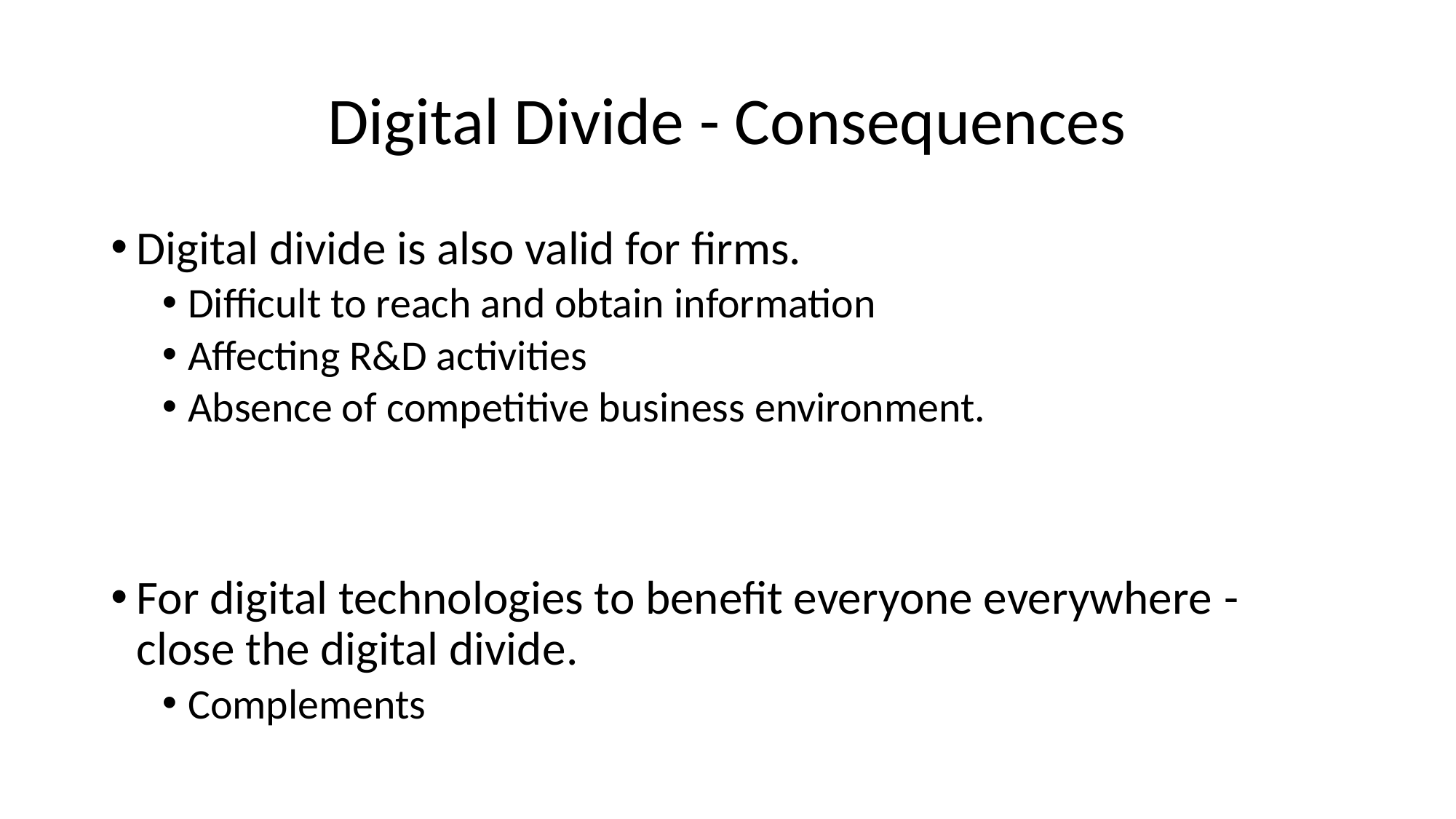

# Digital Divide - Consequences
Digital divide is also valid for firms.
Difficult to reach and obtain information
Affecting R&D activities
Absence of competitive business environment.

For digital technologies to benefit everyone everywhere - close the digital divide.
Complements